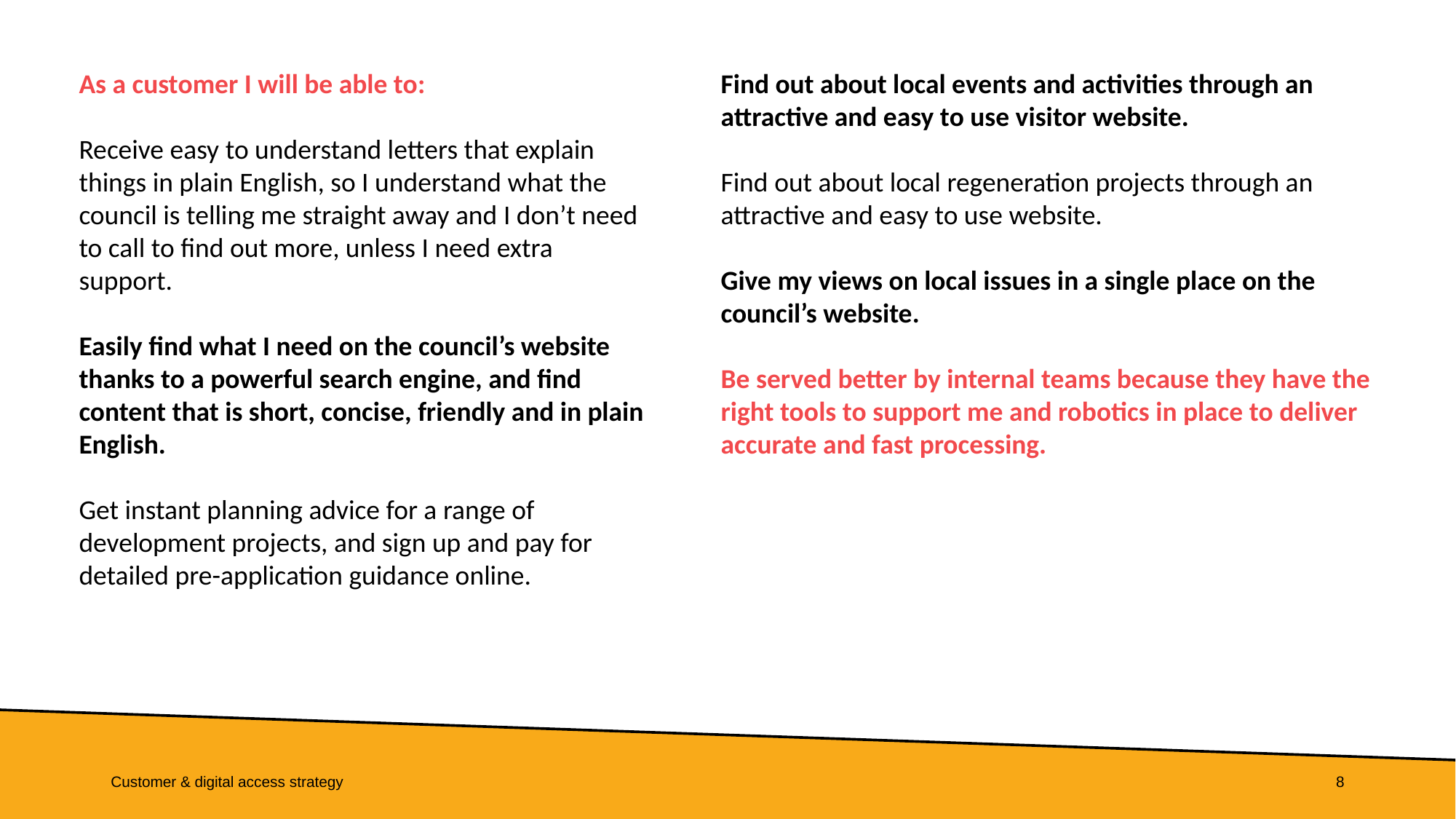

As a customer I will be able to:

Receive easy to understand letters that explain things in plain English, so I understand what the council is telling me straight away and I don’t need to call to find out more, unless I need extra support.

Easily find what I need on the council’s website thanks to a powerful search engine, and find content that is short, concise, friendly and in plain English.

Get instant planning advice for a range of development projects, and sign up and pay for detailed pre-application guidance online.

Find out about local events and activities through an attractive and easy to use visitor website.

Find out about local regeneration projects through an attractive and easy to use website.

Give my views on local issues in a single place on the council’s website.

Be served better by internal teams because they have the right tools to support me and robotics in place to deliver accurate and fast processing.

Customer & digital access strategy
8